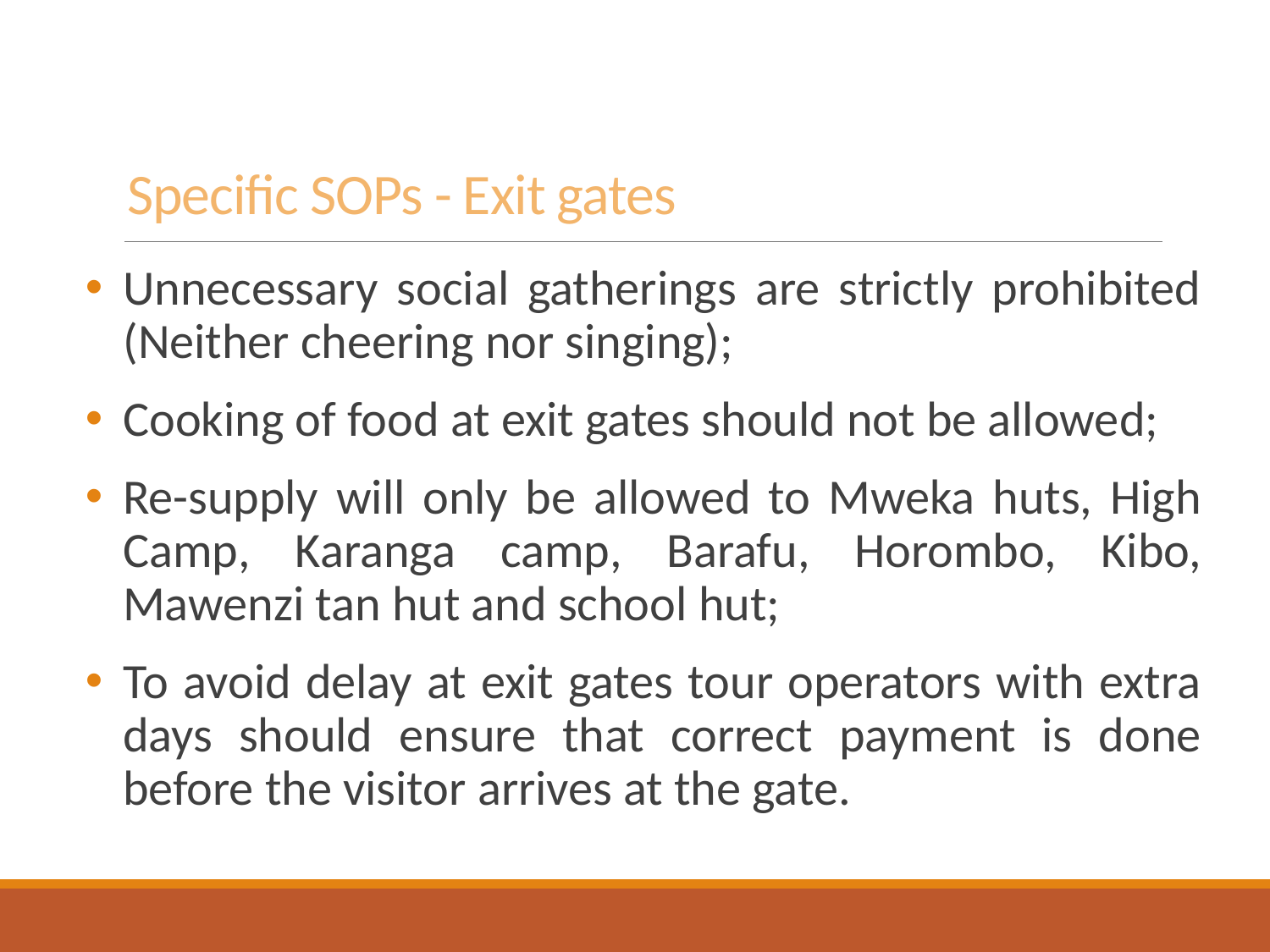

# Specific SOPs - Exit gates
Unnecessary social gatherings are strictly prohibited (Neither cheering nor singing);
Cooking of food at exit gates should not be allowed;
Re-supply will only be allowed to Mweka huts, High Camp, Karanga camp, Barafu, Horombo, Kibo, Mawenzi tan hut and school hut;
To avoid delay at exit gates tour operators with extra days should ensure that correct payment is done before the visitor arrives at the gate.